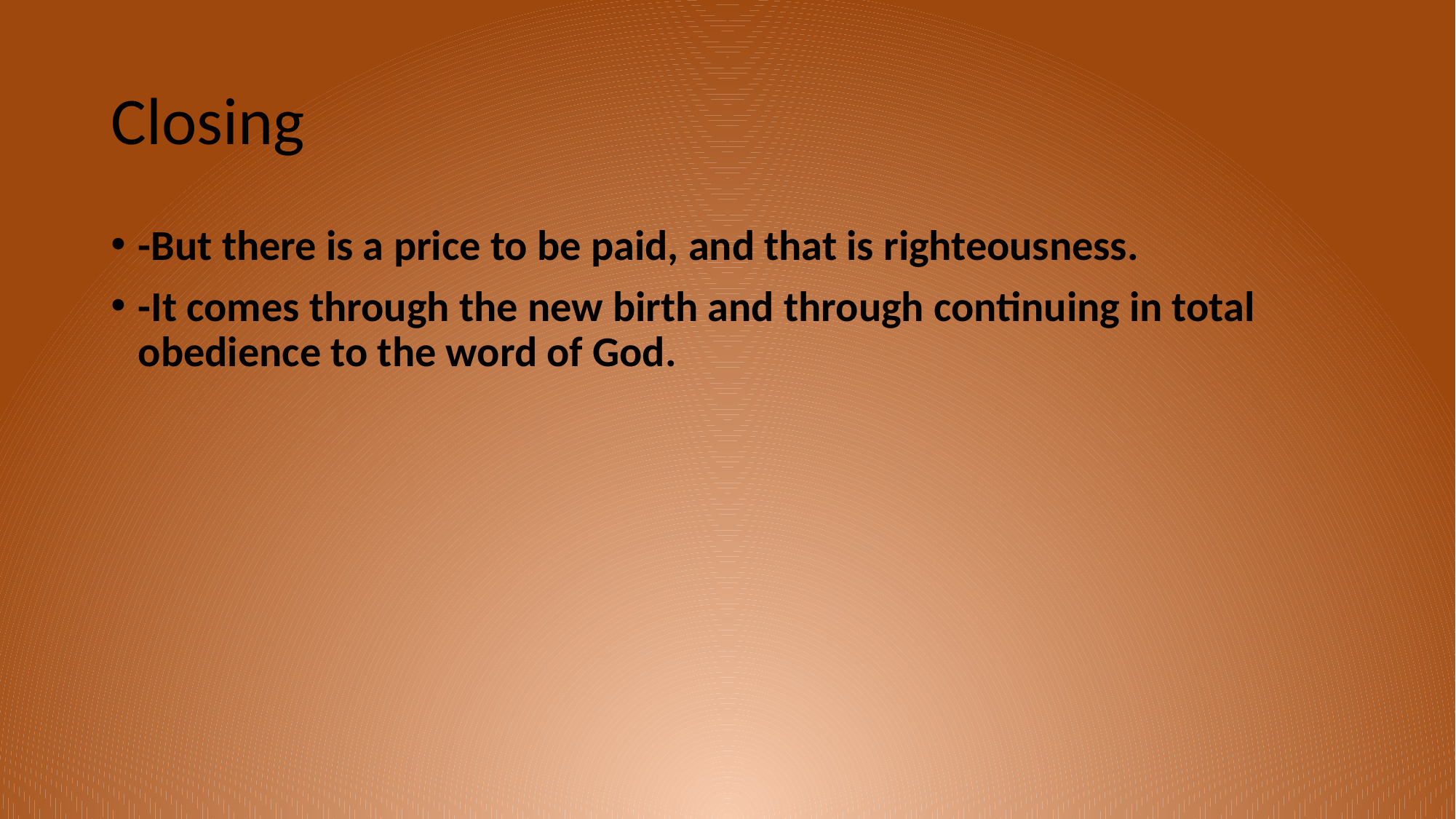

# Closing
-But there is a price to be paid, and that is righteousness.
-It comes through the new birth and through continuing in total obedience to the word of God.